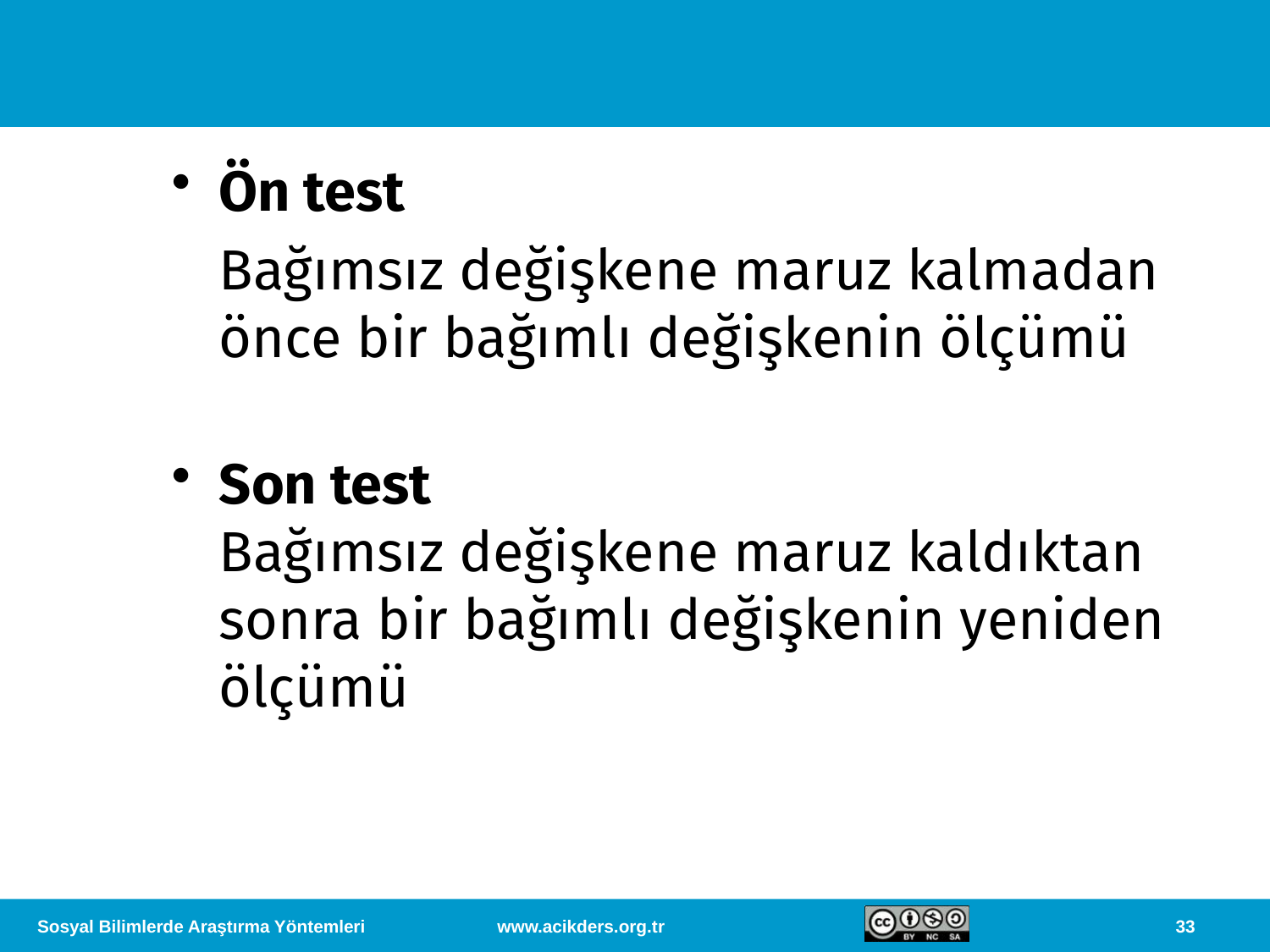

Ön test
	Bağımsız değişkene maruz kalmadan önce bir bağımlı değişkenin ölçümü
Son test
Bağımsız değişkene maruz kaldıktan sonra bir bağımlı değişkenin yeniden ölçümü